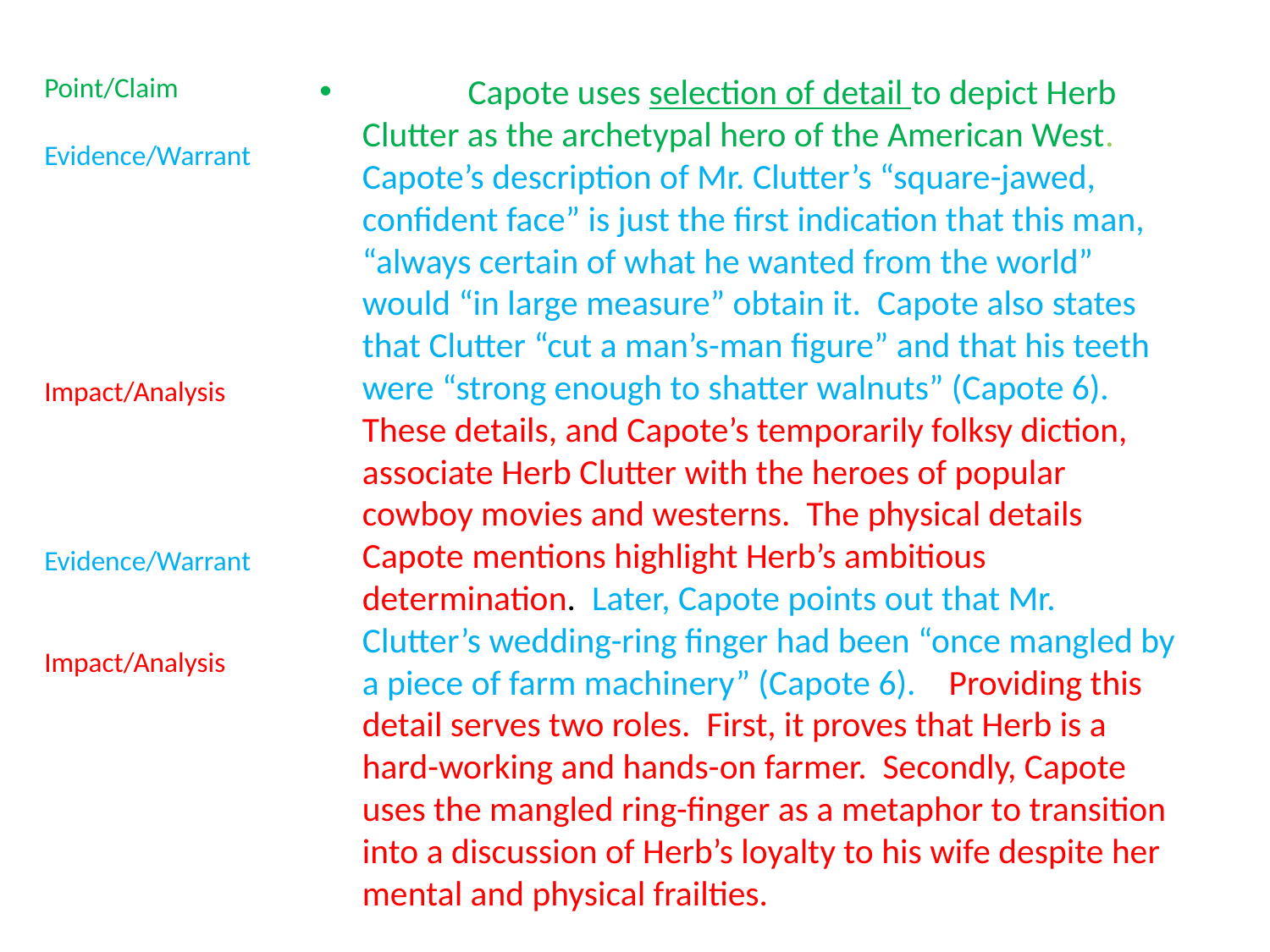

Point/Claim

Evidence/Warrant

Impact/Analysis

Evidence/Warrant

Impact/Analysis

	Capote uses selection of detail to depict Herb Clutter as the archetypal hero of the American West.  Capote’s description of Mr. Clutter’s “square-jawed, confident face” is just the first indication that this man, “always certain of what he wanted from the world” would “in large measure” obtain it.  Capote also states that Clutter “cut a man’s-man figure” and that his teeth were “strong enough to shatter walnuts” (Capote 6).    These details, and Capote’s temporarily folksy diction, associate Herb Clutter with the heroes of popular cowboy movies and westerns.  The physical details Capote mentions highlight Herb’s ambitious determination.  Later, Capote points out that Mr. Clutter’s wedding-ring finger had been “once mangled by a piece of farm machinery” (Capote 6).    Providing this detail serves two roles.  First, it proves that Herb is a hard-working and hands-on farmer.  Secondly, Capote uses the mangled ring-finger as a metaphor to transition into a discussion of Herb’s loyalty to his wife despite her mental and physical frailties.